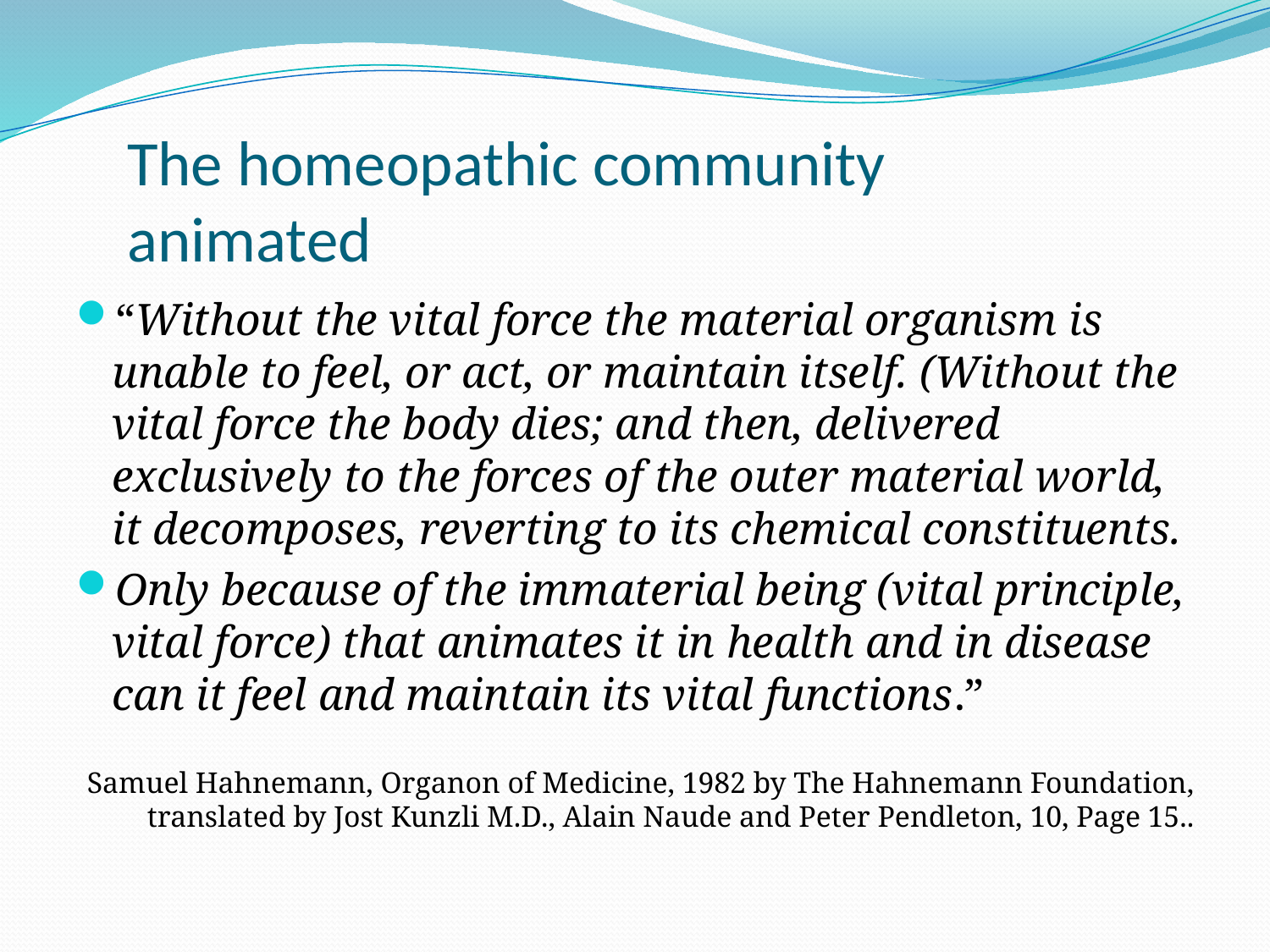

# The homeopathic community animated
“Without the vital force the material organism is unable to feel, or act, or maintain itself. (Without the vital force the body dies; and then, delivered exclusively to the forces of the outer material world, it decomposes, reverting to its chemical constituents.
Only because of the immaterial being (vital principle, vital force) that animates it in health and in disease can it feel and maintain its vital functions.”

Samuel Hahnemann, Organon of Medicine, 1982 by The Hahnemann Foundation, translated by Jost Kunzli M.D., Alain Naude and Peter Pendleton, 10, Page 15..